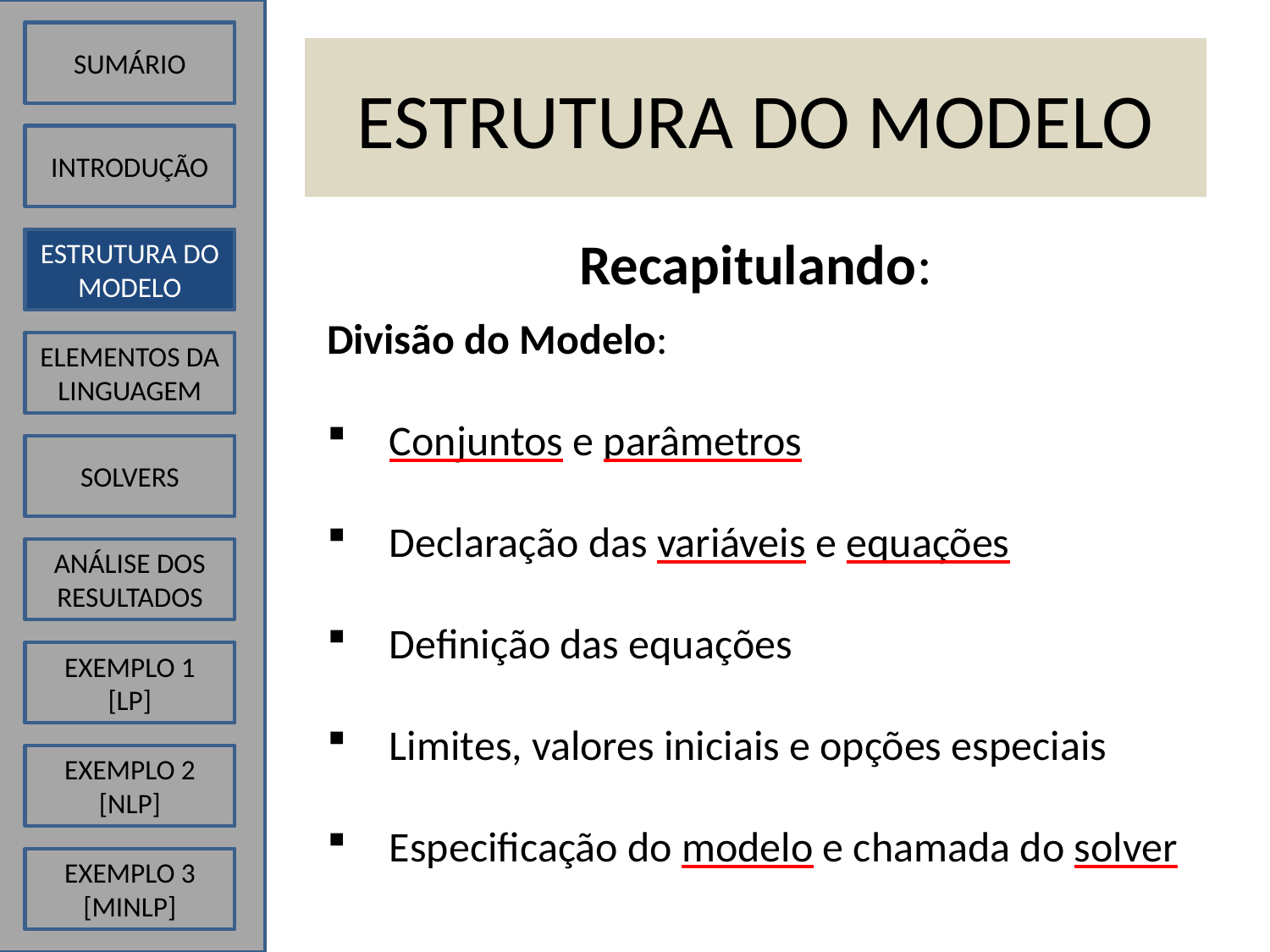

SUMÁRIO
# ESTRUTURA DO MODELO
INTRODUÇÃO
Recapitulando:
ESTRUTURA DO MODELO
Divisão do Modelo:

Conjuntos e parâmetros

Declaração das variáveis e equações

Definição das equações

Limites, valores iniciais e opções especiais

Especificação do modelo e chamada do solver

ELEMENTOS DA LINGUAGEM
SOLVERS
ANÁLISE DOS RESULTADOS
EXEMPLO 1
[LP]
EXEMPLO 2
[NLP]
EXEMPLO 3
[MINLP]